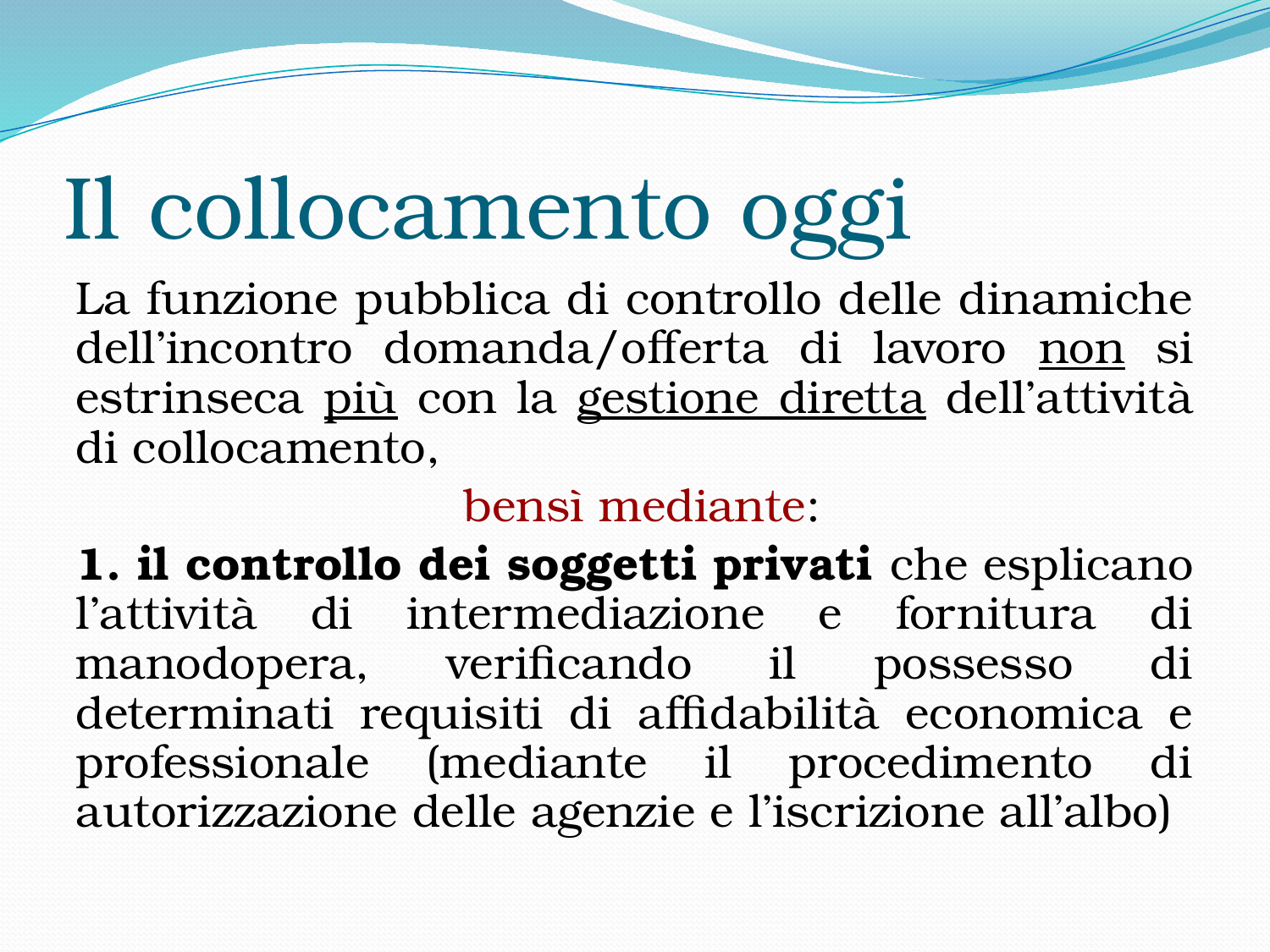

Il collocamento oggi
La funzione pubblica di controllo delle dinamiche dell’incontro domanda/offerta di lavoro non si estrinseca più con la gestione diretta dell’attività di collocamento,
 bensì mediante:
1. il controllo dei soggetti privati che esplicano l’attività di intermediazione e fornitura di manodopera, verificando il possesso di determinati requisiti di affidabilità economica e professionale (mediante il procedimento di autorizzazione delle agenzie e l’iscrizione all’albo)